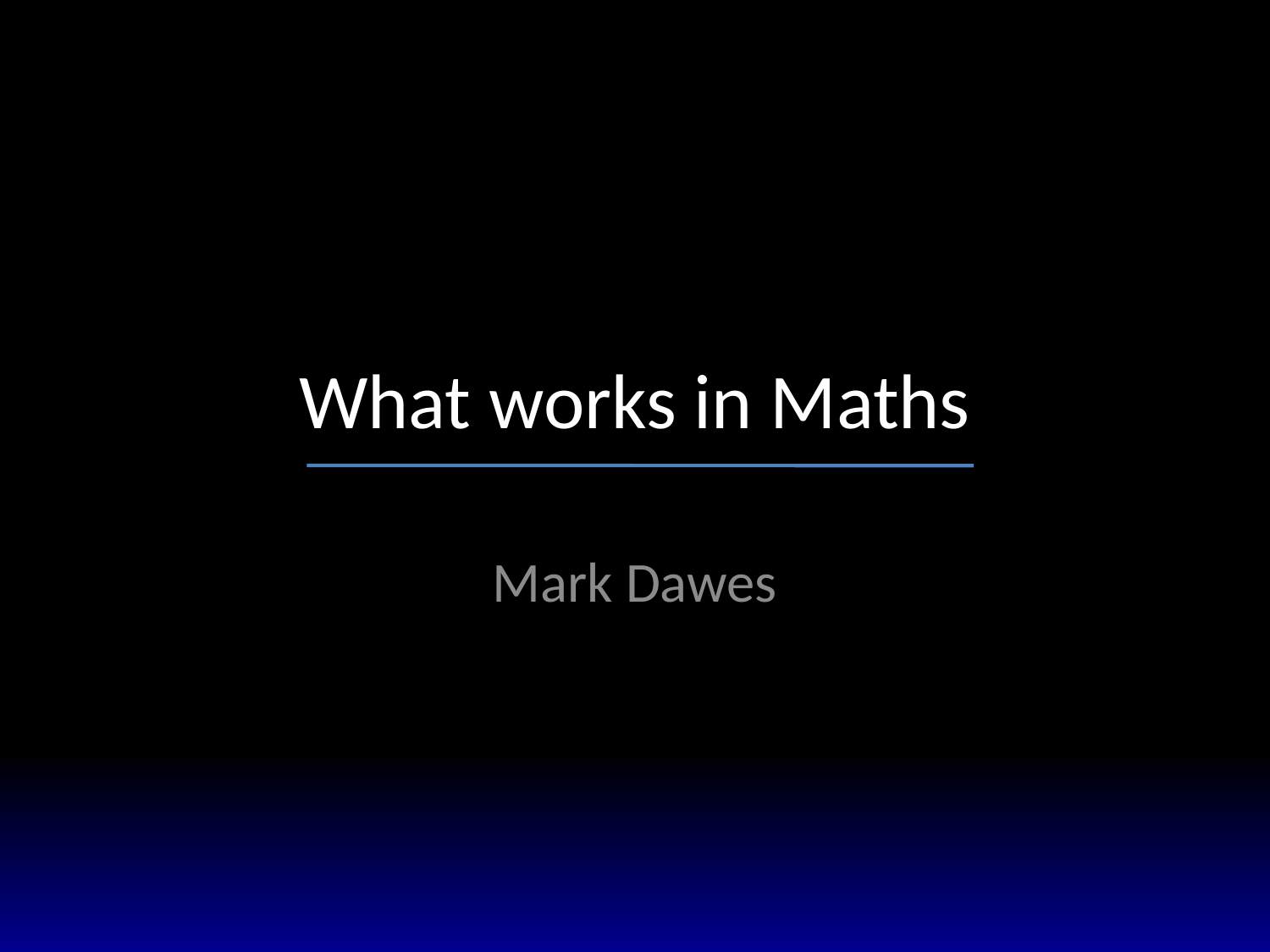

# What works in Maths
Mark Dawes